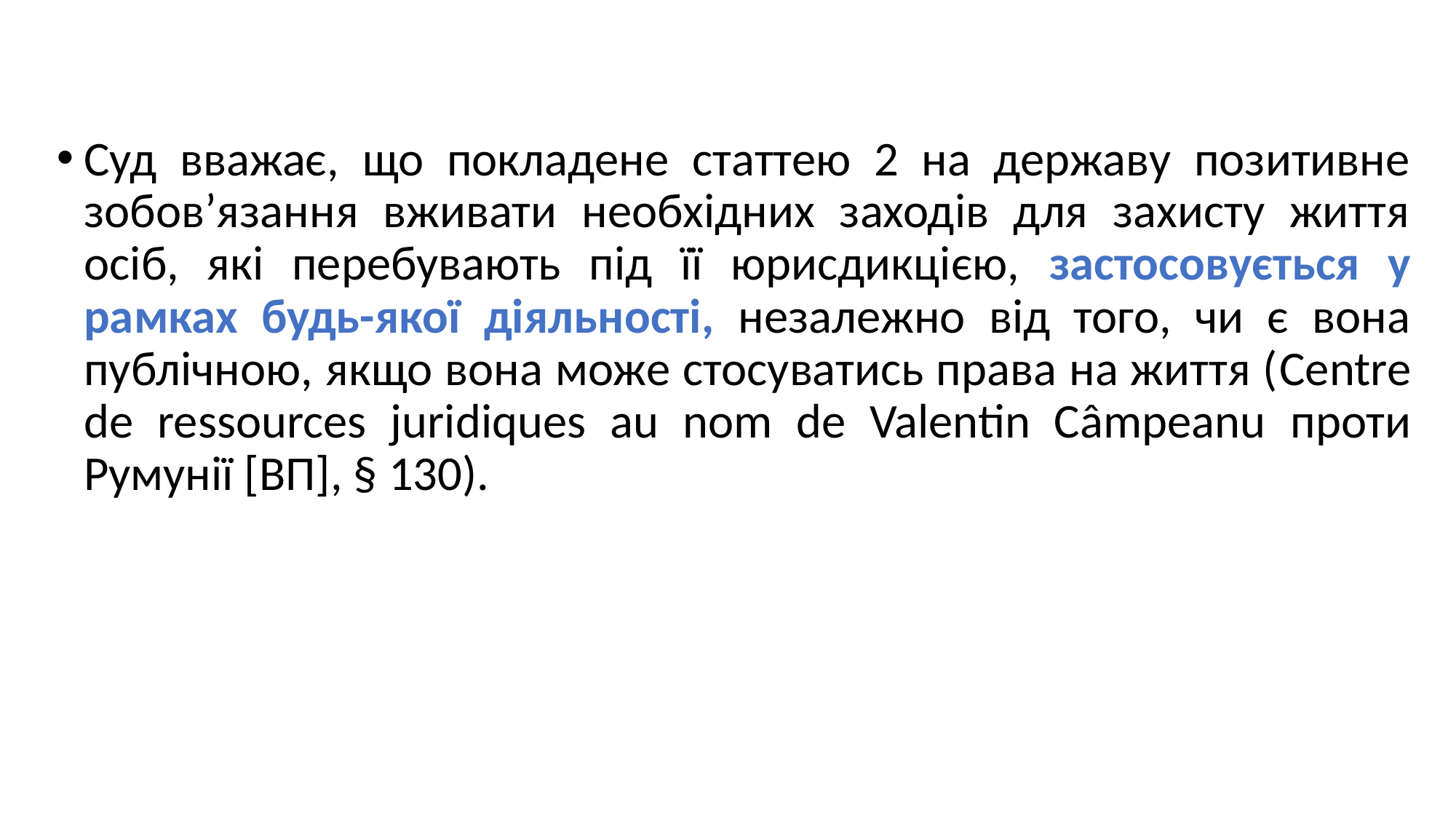

Суд вважає, що покладене статтею 2 на державу позитивне зобов’язання вживати необхідних заходів для захисту життя осіб, які перебувають під її юрисдикцією, застосовується у рамках будь-якої діяльності, незалежно від того, чи є вона публічною, якщо вона може стосуватись права на життя (Centre de ressources juridiques au nom de Valentin Câmpeanu проти Румунії [ВП], § 130).